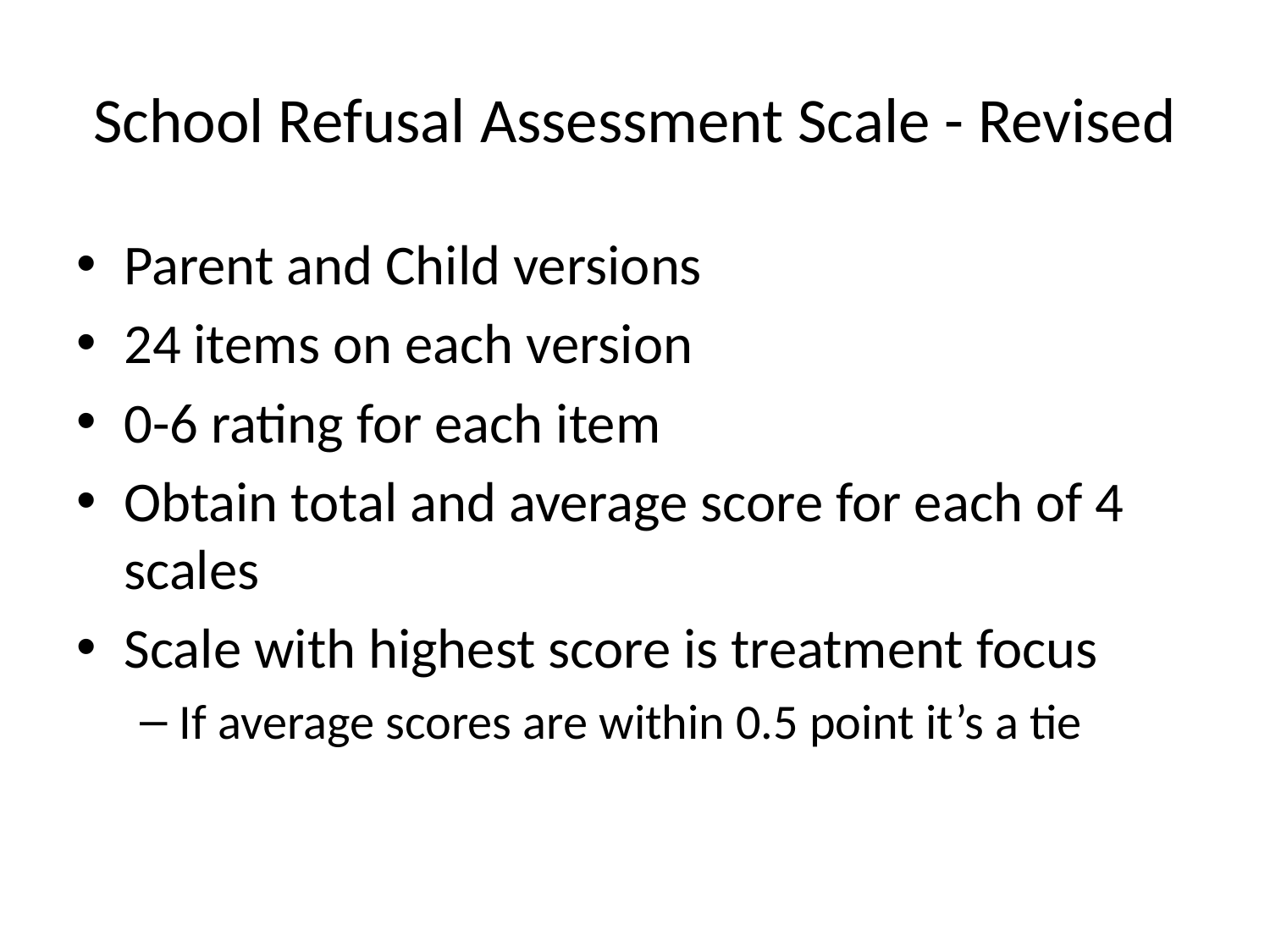

# School Refusal Assessment Scale - Revised
Parent and Child versions
24 items on each version
0-6 rating for each item
Obtain total and average score for each of 4 scales
Scale with highest score is treatment focus
If average scores are within 0.5 point it’s a tie